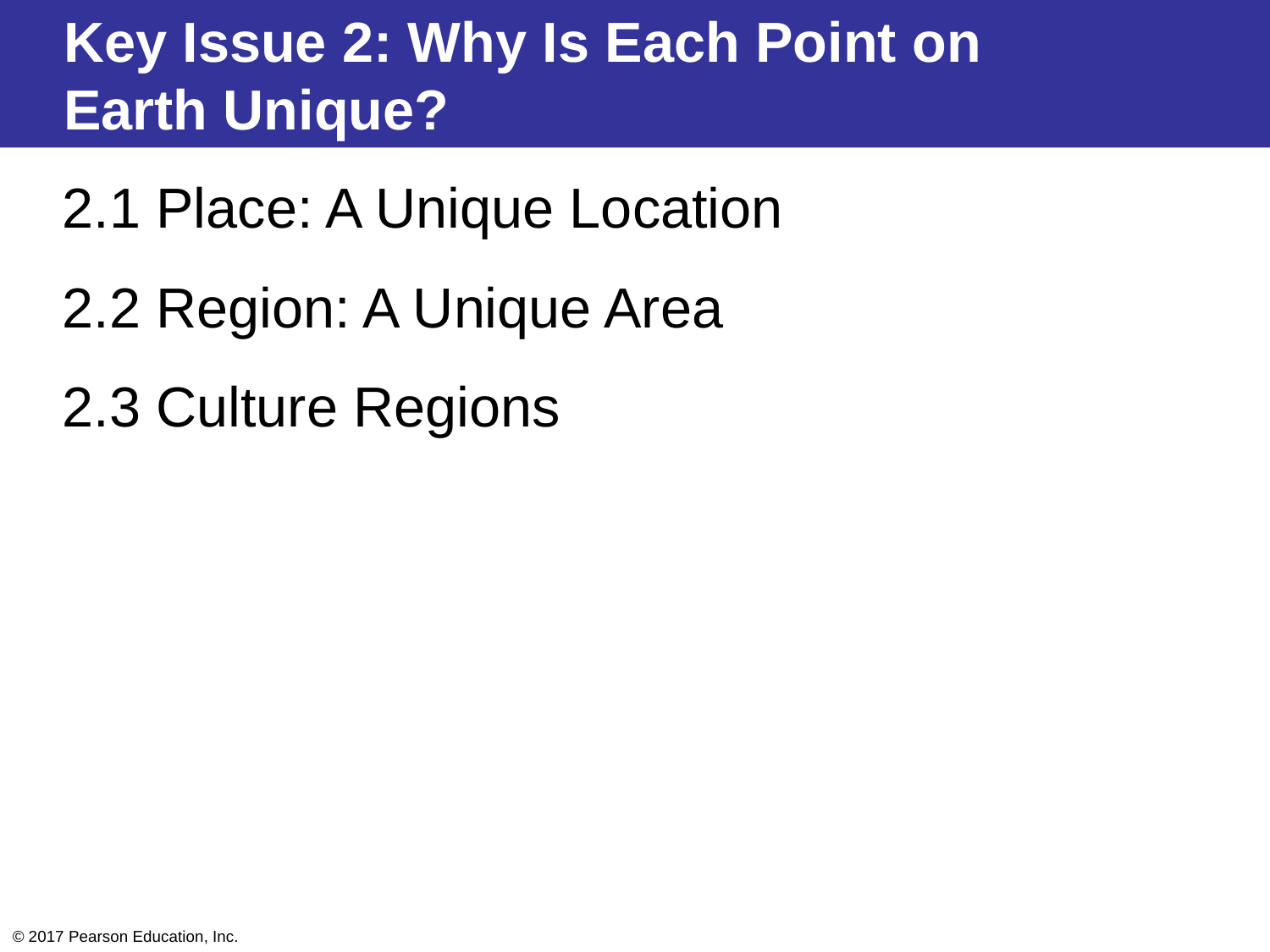

Key Issue 2: Why Is Each Point on
Earth Unique?
2.1 Place: A Unique Location
2.2 Region: A Unique Area
2.3 Culture Regions